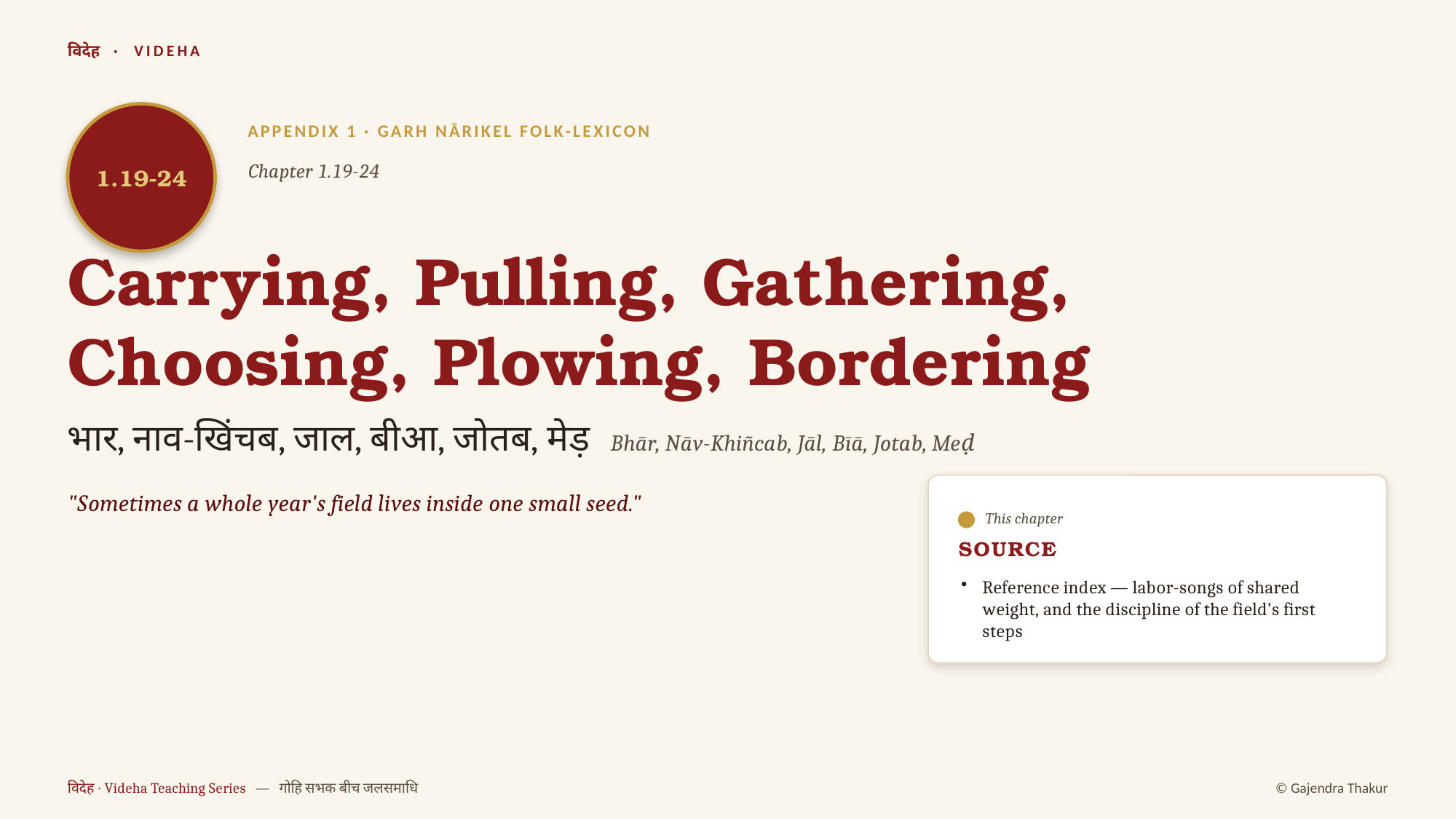

विदेह  ·  VIDEHA

1.19-24
APPENDIX 1 · GARH NĀRIKEL FOLK-LEXICON
Chapter 1.19-24
Carrying, Pulling, Gathering, Choosing, Plowing, Bordering
भार, नाव-खिंचब, जाल, बीआ, जोतब, मेड़    Bhār, Nāv-Khiñcab, Jāl, Bīā, Jotab, Meḍ

"Sometimes a whole year's field lives inside one small seed."
This chapter

SOURCE
Reference index — labor-songs of shared weight, and the discipline of the field's first steps
विदेह · Videha Teaching Series   —   गोहि सभक बीच जलसमाधि
© Gajendra Thakur